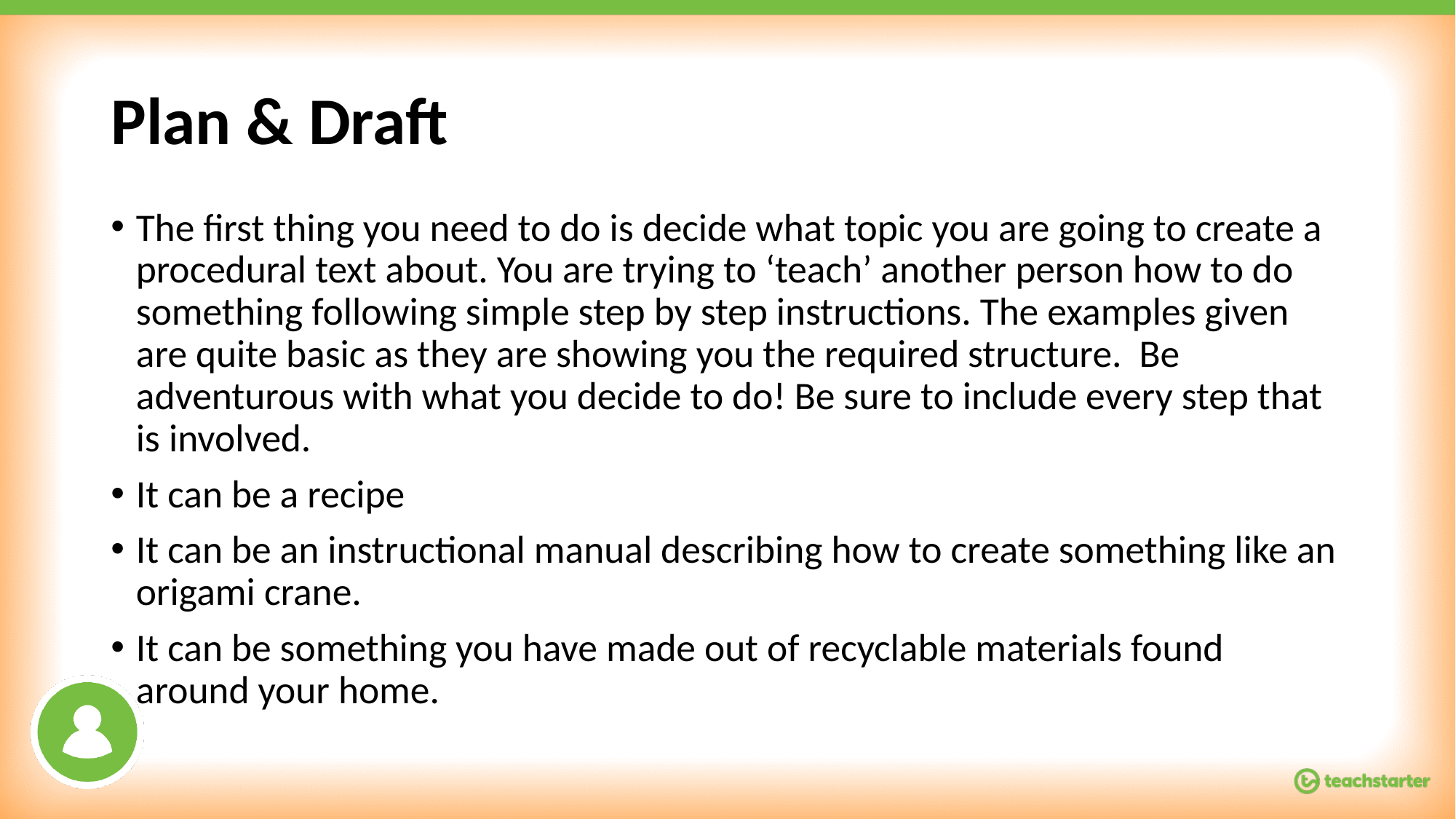

# Plan & Draft
The first thing you need to do is decide what topic you are going to create a procedural text about. You are trying to ‘teach’ another person how to do something following simple step by step instructions. The examples given are quite basic as they are showing you the required structure.  Be adventurous with what you decide to do! Be sure to include every step that is involved.
It can be a recipe
It can be an instructional manual describing how to create something like an origami crane.
It can be something you have made out of recyclable materials found around your home.